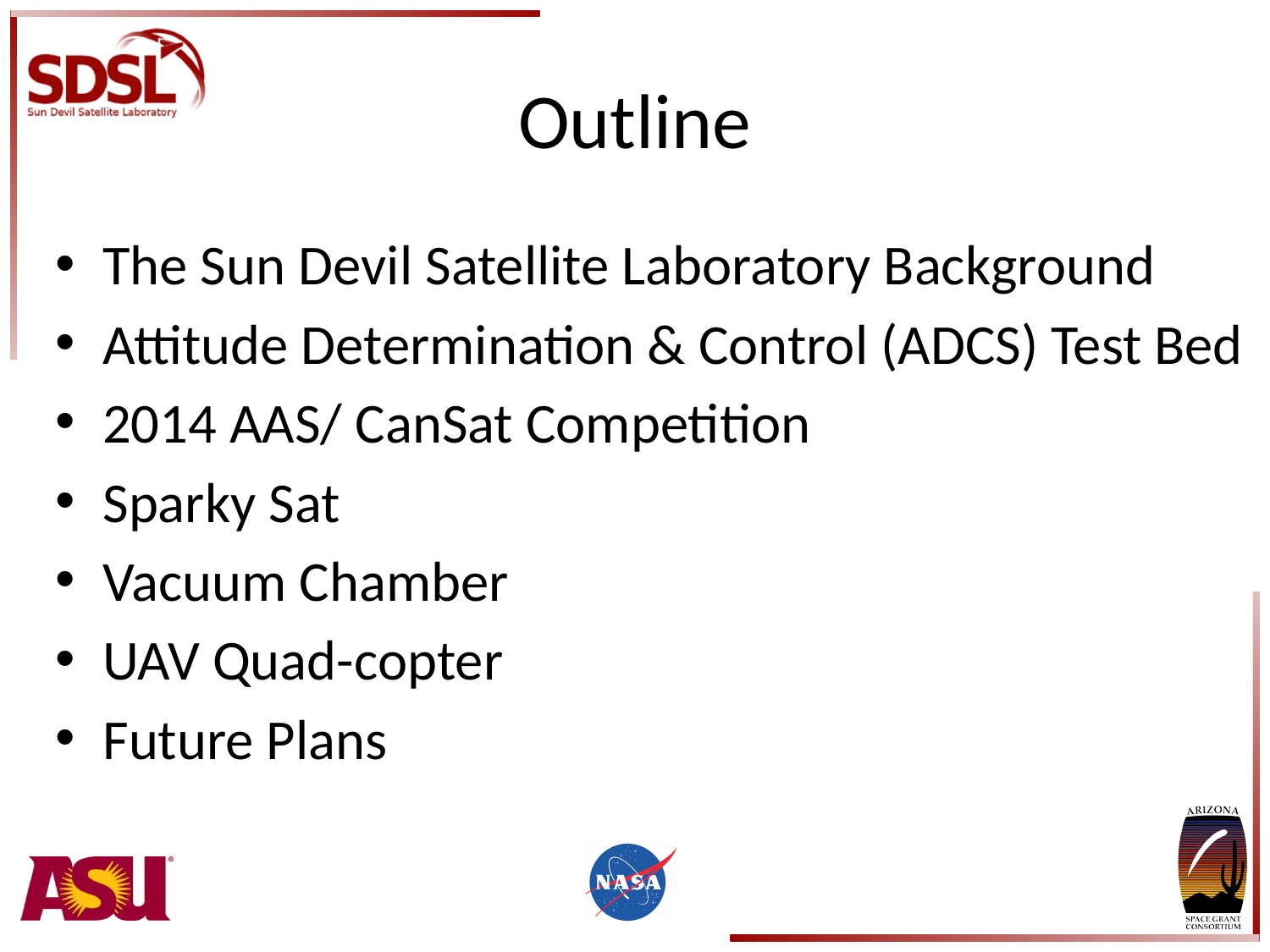

# Outline
The Sun Devil Satellite Laboratory Background
Attitude Determination & Control (ADCS) Test Bed
2014 AAS/ CanSat Competition
Sparky Sat
Vacuum Chamber
UAV Quad-copter
Future Plans